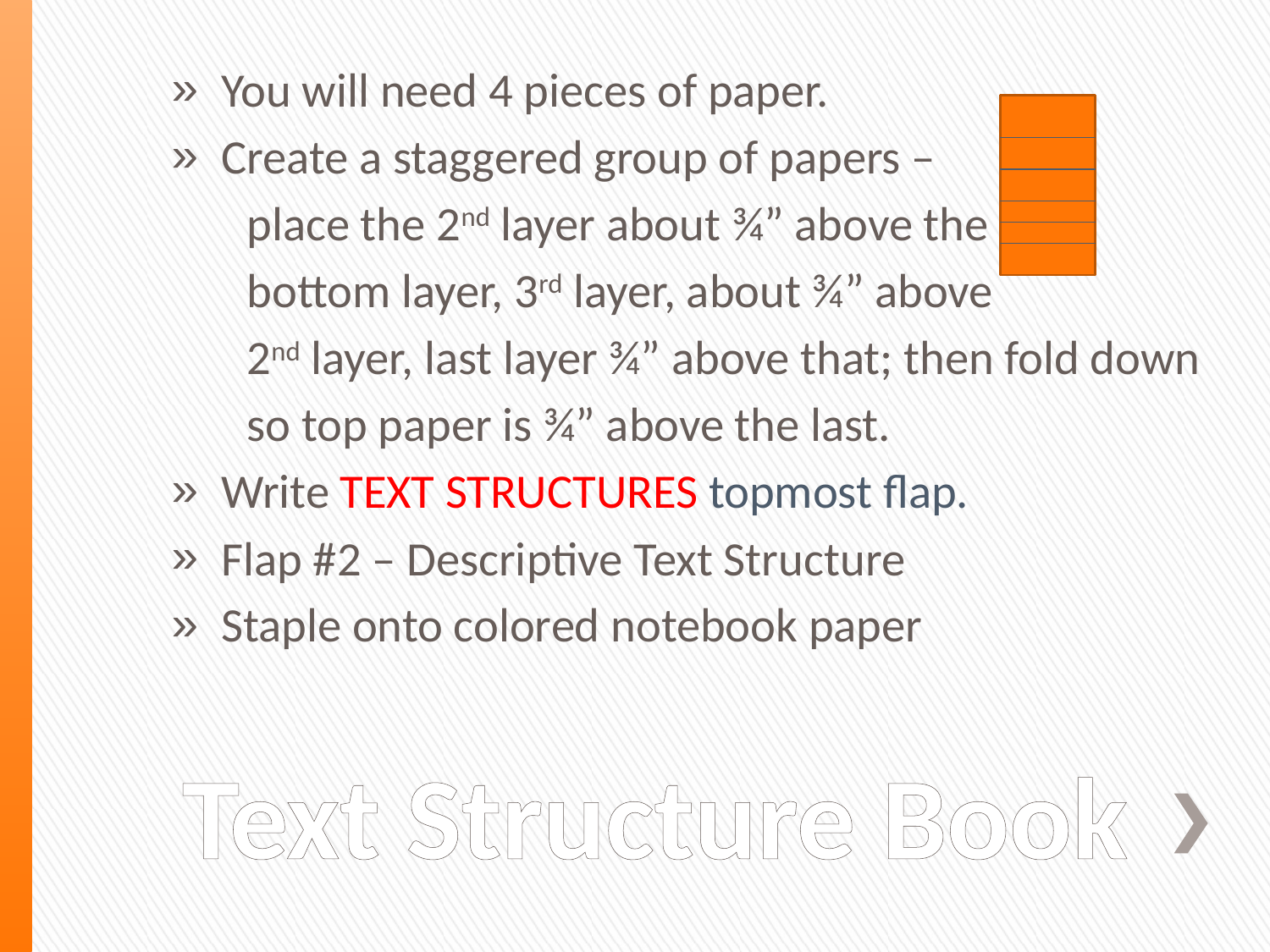

You will need 4 pieces of paper.
Create a staggered group of papers –
       place the 2nd layer about ¾” above the
       bottom layer, 3rd layer, about ¾” above
       2nd layer, last layer ¾” above that; then fold down
       so top paper is ¾” above the last.
Write TEXT STRUCTURES topmost flap.
Flap #2 – Descriptive Text Structure
Staple onto colored notebook paper

# Text Structure Book